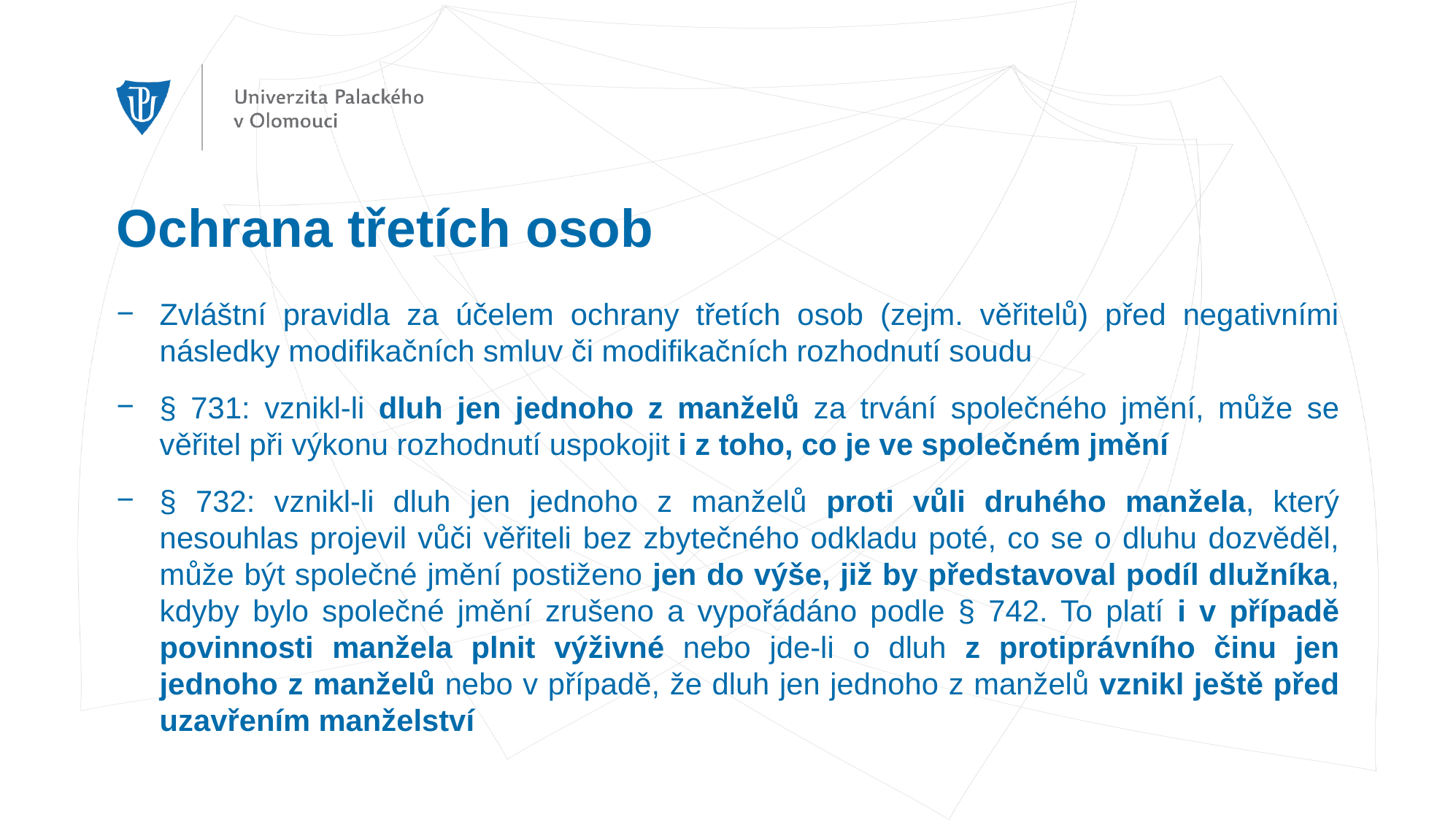

# Ochrana třetích osob
Zvláštní pravidla za účelem ochrany třetích osob (zejm. věřitelů) před negativními následky modifikačních smluv či modifikačních rozhodnutí soudu
§ 731: vznikl-li dluh jen jednoho z manželů za trvání společného jmění, může se věřitel při výkonu rozhodnutí uspokojit i z toho, co je ve společném jmění
§ 732: vznikl-li dluh jen jednoho z manželů proti vůli druhého manžela, který nesouhlas projevil vůči věřiteli bez zbytečného odkladu poté, co se o dluhu dozvěděl, může být společné jmění postiženo jen do výše, již by představoval podíl dlužníka, kdyby bylo společné jmění zrušeno a vypořádáno podle § 742. To platí i v případě povinnosti manžela plnit výživné nebo jde-li o dluh z protiprávního činu jen jednoho z manželů nebo v případě, že dluh jen jednoho z manželů vznikl ještě před uzavřením manželství